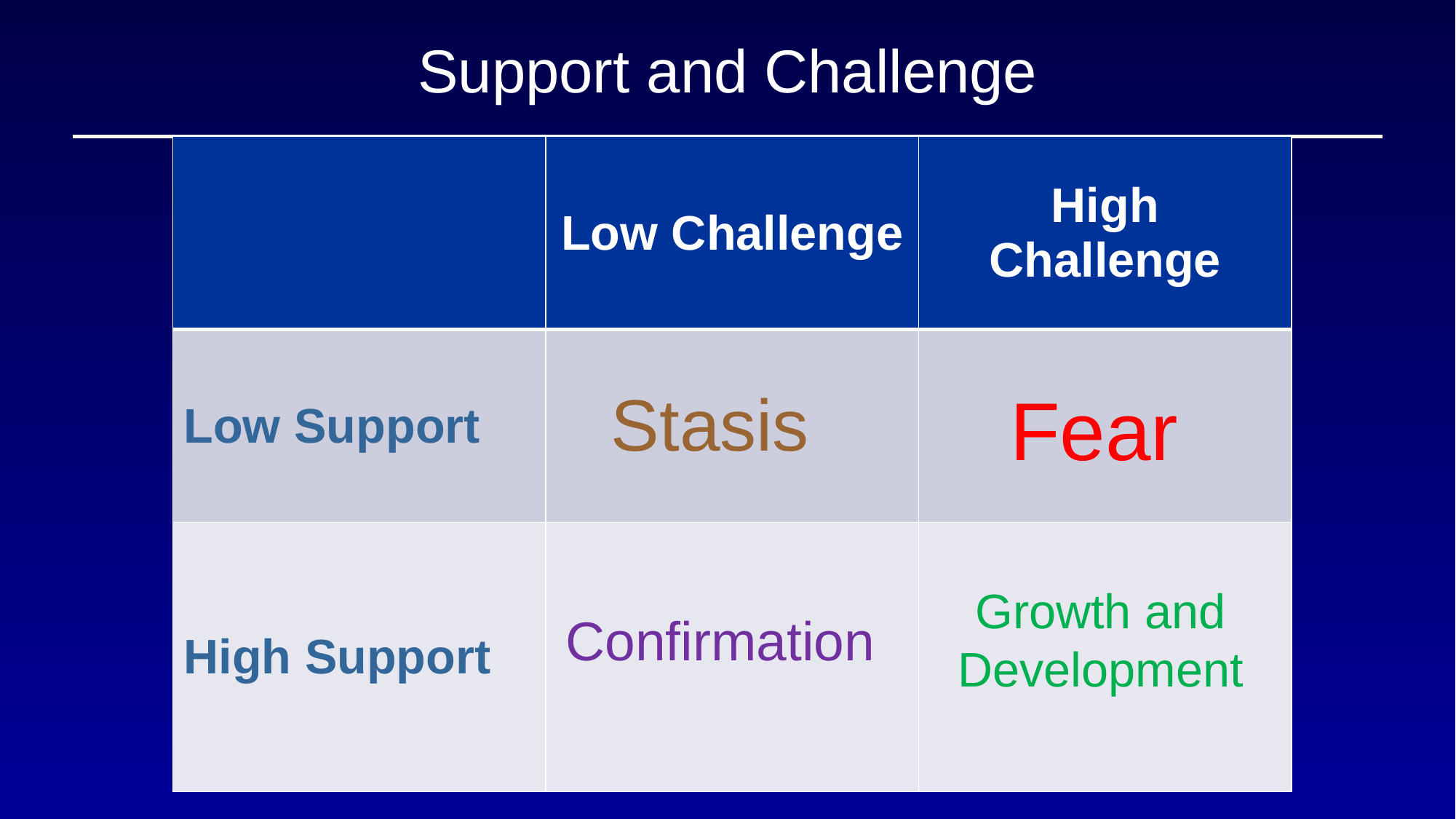

# Support and Challenge
|  | Low Challenge | High Challenge |
| --- | --- | --- |
| Low Support |  |  |
| High Support |  |  |
Stasis
Fear
Growth and Development
Confirmation